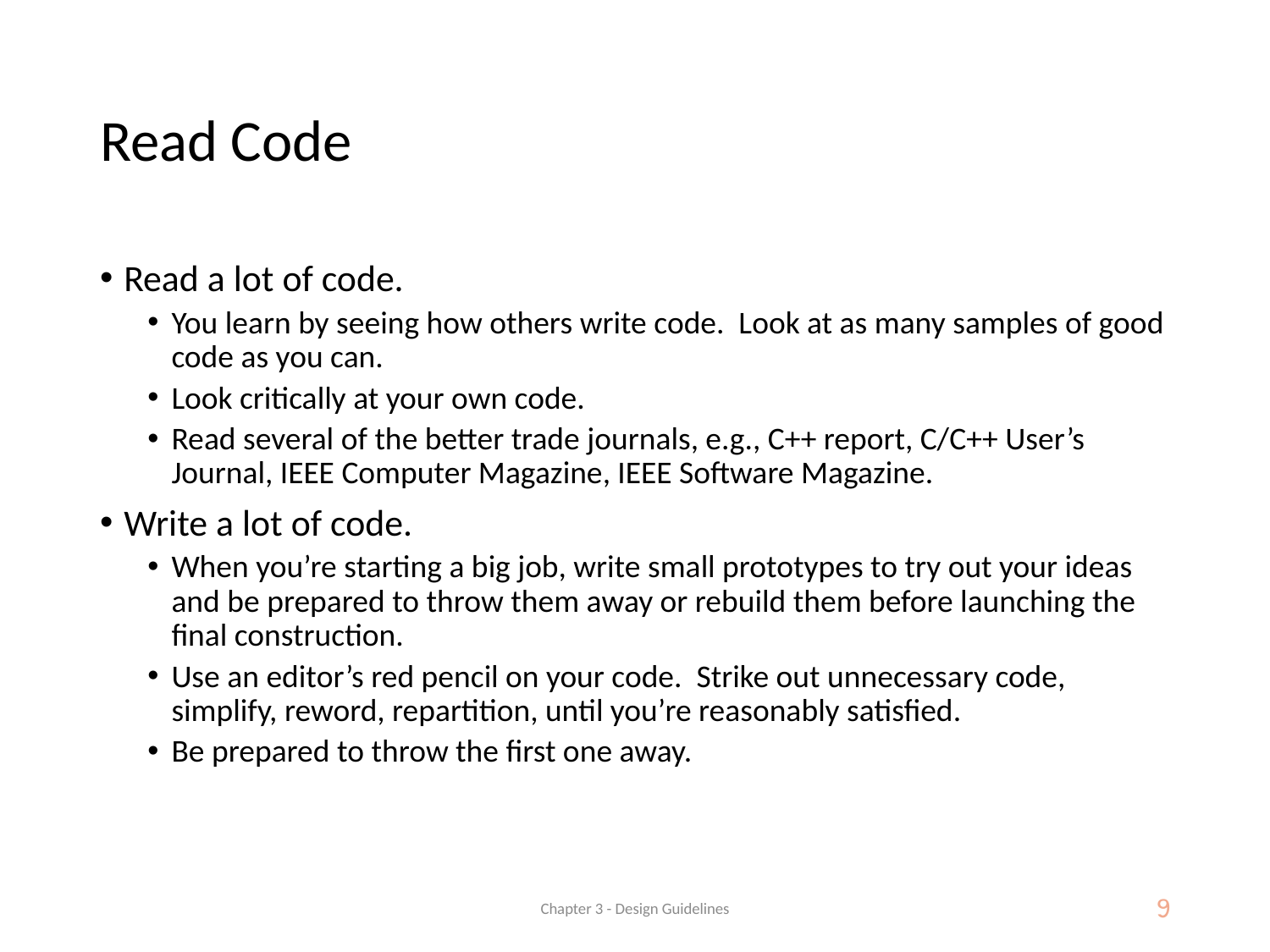

# Read Code
Read a lot of code.
You learn by seeing how others write code.  Look at as many samples of good code as you can.
Look critically at your own code.
Read several of the better trade journals, e.g., C++ report, C/C++ User’s Journal, IEEE Computer Magazine, IEEE Software Magazine.
Write a lot of code.
When you’re starting a big job, write small prototypes to try out your ideas and be prepared to throw them away or rebuild them before launching the final construction.
Use an editor’s red pencil on your code.  Strike out unnecessary code, simplify, reword, repartition, until you’re reasonably satisfied.
Be prepared to throw the first one away.
Chapter 3 - Design Guidelines
9